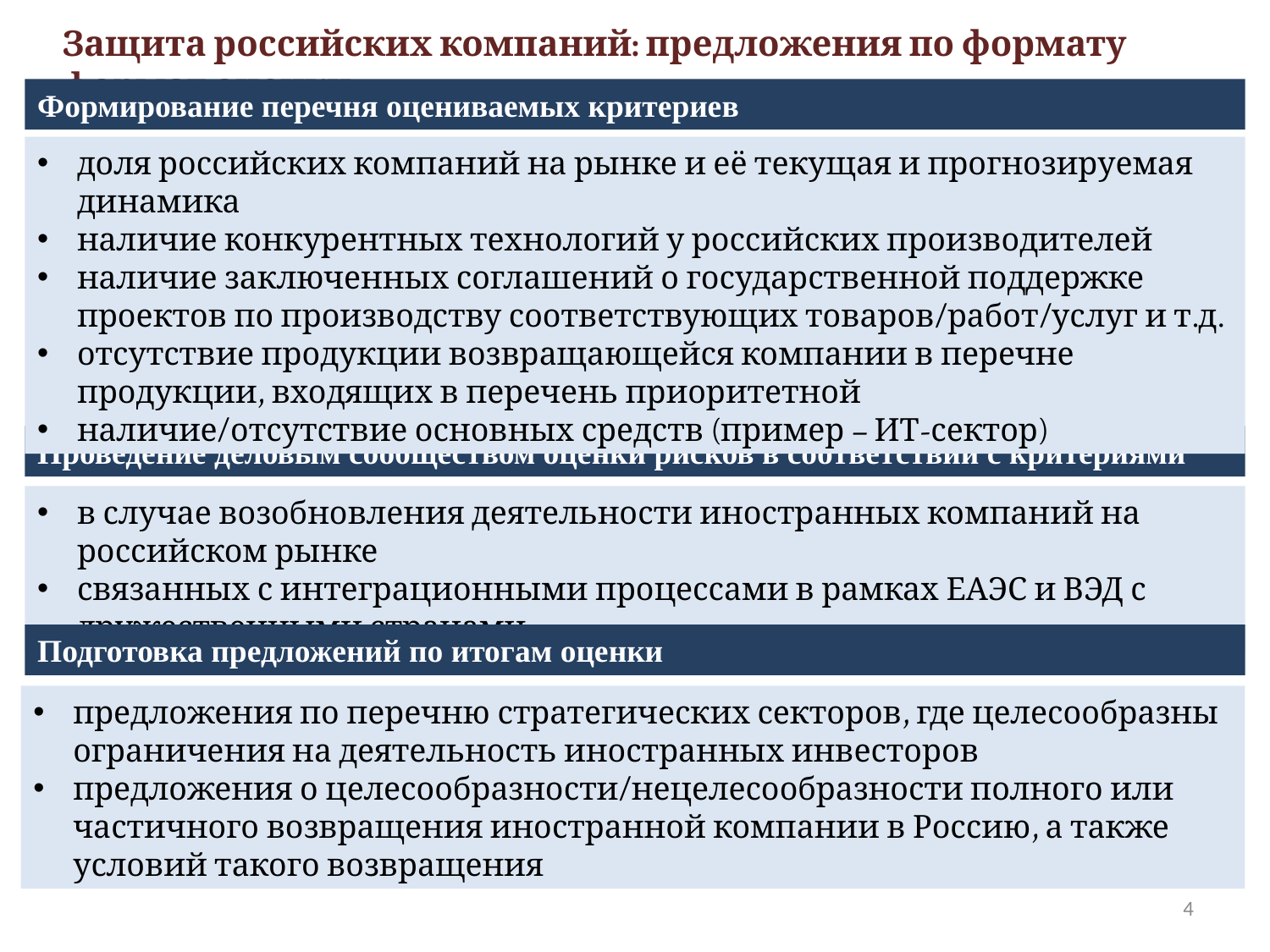

Защита российских компаний: предложения по формату формат оценки
Формирование перечня оцениваемых критериев
доля российских компаний на рынке и её текущая и прогнозируемая динамика
наличие конкурентных технологий у российских производителей
наличие заключенных соглашений о государственной поддержке проектов по производству соответствующих товаров/работ/услуг и т.д.
отсутствие продукции возвращающейся компании в перечне продукции, входящих в перечень приоритетной
наличие/отсутствие основных средств (пример – ИТ-сектор)
Проведение деловым сообществом оценки рисков в соответствии с критериями
в случае возобновления деятельности иностранных компаний на российском рынке
связанных с интеграционными процессами в рамках ЕАЭС и ВЭД с дружественными странами
Подготовка предложений по итогам оценки
предложения по перечню стратегических секторов, где целесообразны ограничения на деятельность иностранных инвесторов
предложения о целесообразности/нецелесообразности полного или частичного возвращения иностранной компании в Россию, а также условий такого возвращения
4